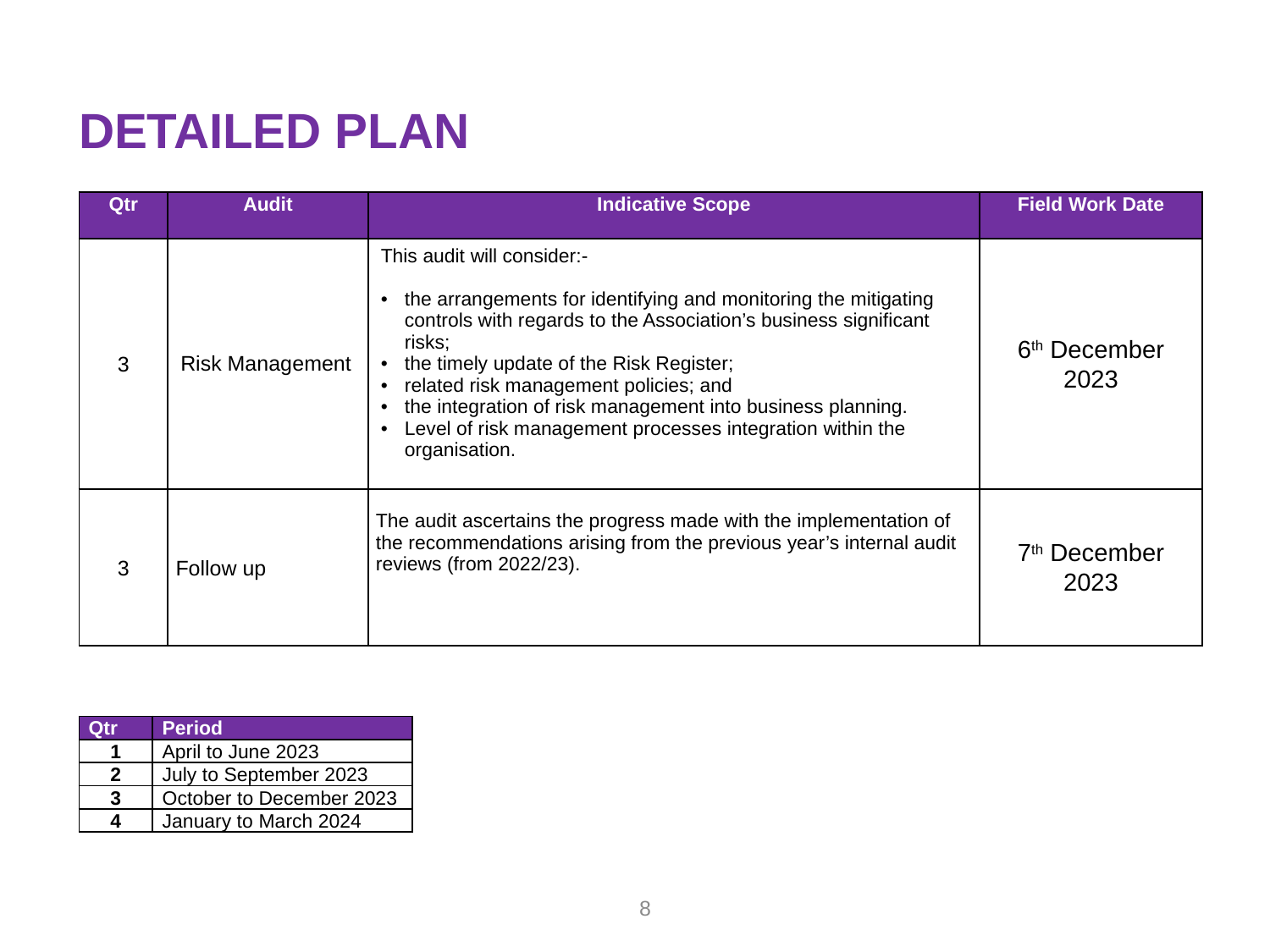

DETAILED PLAN
| Qtr | Audit | Indicative Scope | Field Work Date |
| --- | --- | --- | --- |
| 3 | Risk Management | This audit will consider:- the arrangements for identifying and monitoring the mitigating controls with regards to the Association’s business significant risks; the timely update of the Risk Register; related risk management policies; and the integration of risk management into business planning. Level of risk management processes integration within the organisation. | 6th December 2023 |
| 3 | Follow up | The audit ascertains the progress made with the implementation of the recommendations arising from the previous year’s internal audit reviews (from 2022/23). | 7th December 2023 |
| Qtr | Period |
| --- | --- |
| 1 | April to June 2023 |
| 2 | July to September 2023 |
| 3 | October to December 2023 |
| 4 | January to March 2024 |
8